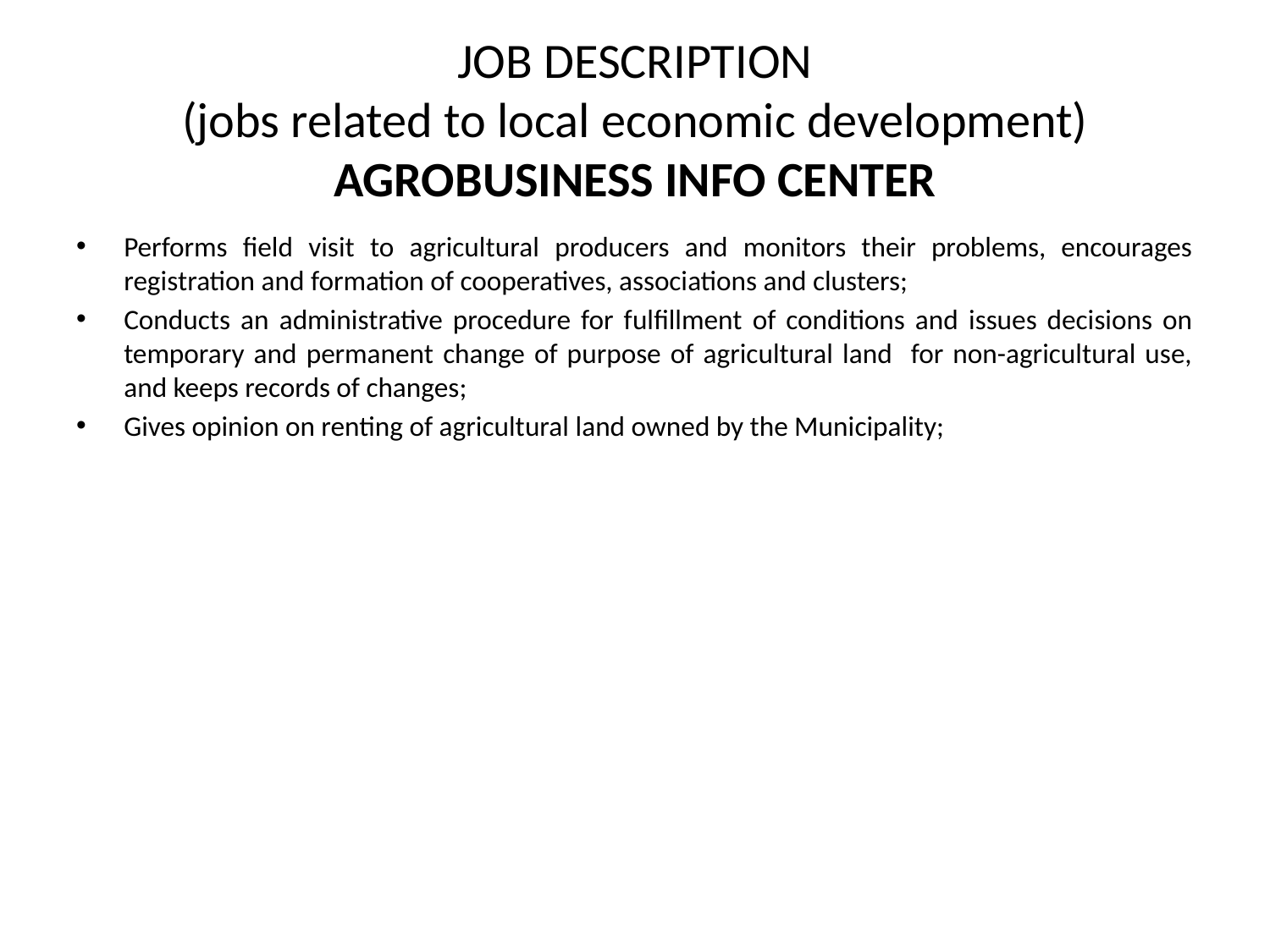

# JOB DESCRIPTION (jobs related to local economic development) AGROBUSINESS INFO CENTER
Performs field visit to agricultural producers and monitors their problems, encourages registration and formation of cooperatives, associations and clusters;
Conducts an administrative procedure for fulfillment of conditions and issues decisions on temporary and permanent change of purpose of agricultural land  for non-agricultural use, and keeps records of changes;
Gives opinion on renting of agricultural land owned by the Municipality;